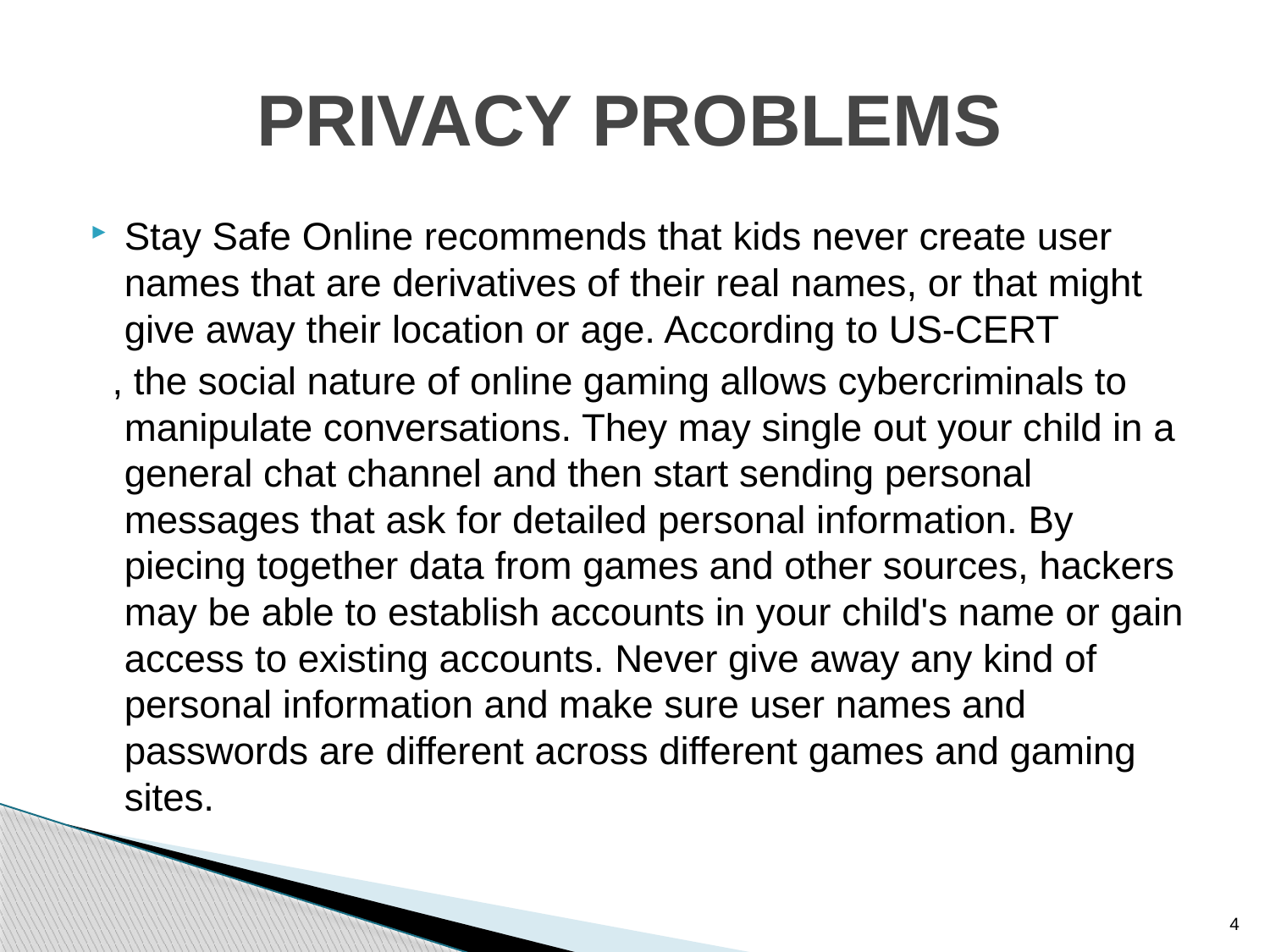

# PRIVACY PROBLEMS
Stay Safe Online recommends that kids never create user names that are derivatives of their real names, or that might give away their location or age. According to US-CERT
  , the social nature of online gaming allows cybercriminals to manipulate conversations. They may single out your child in a general chat channel and then start sending personal messages that ask for detailed personal information. By piecing together data from games and other sources, hackers may be able to establish accounts in your child's name or gain access to existing accounts. Never give away any kind of personal information and make sure user names and passwords are different across different games and gaming sites.
4